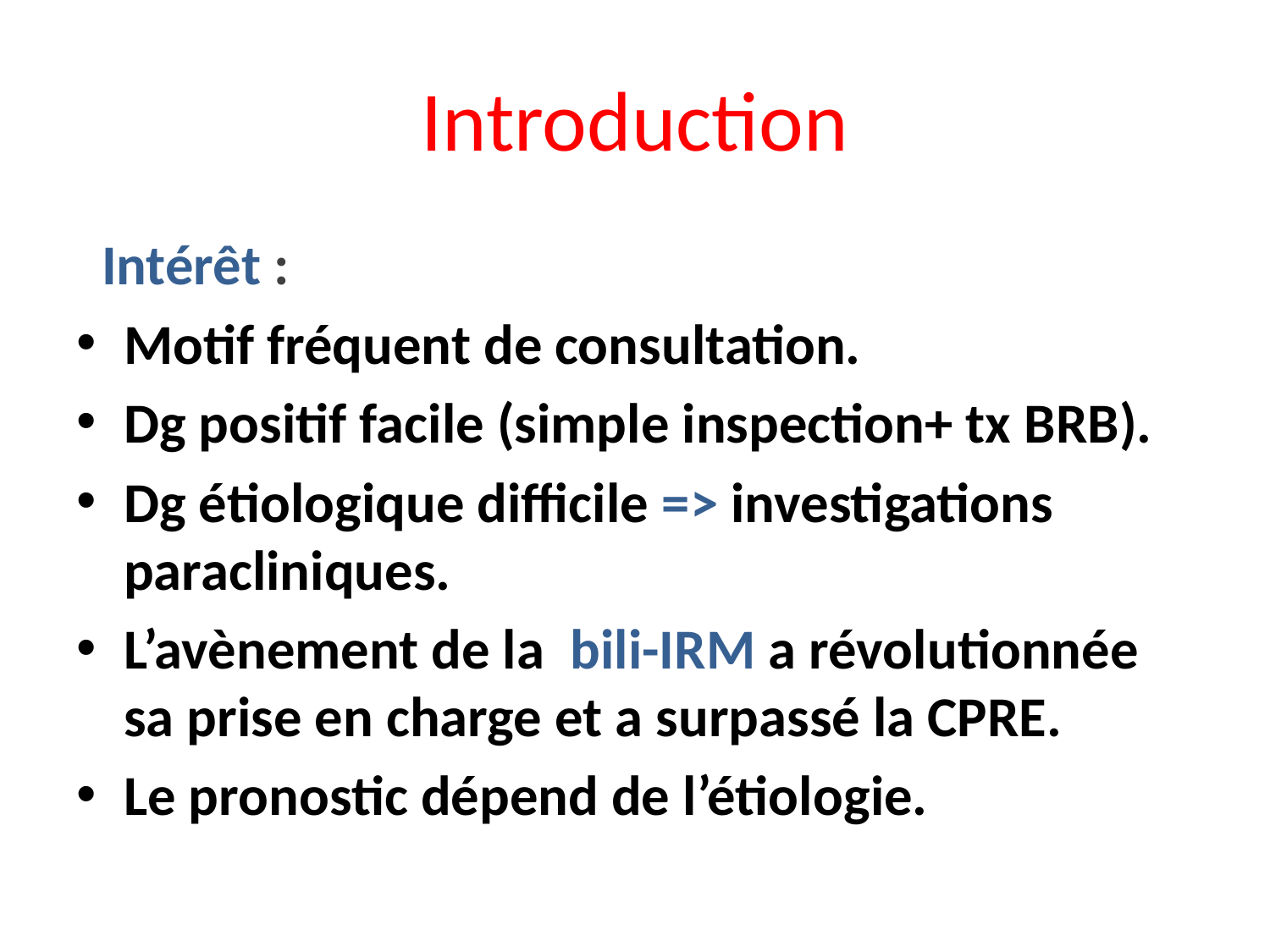

# Introduction
  Intérêt :
Motif fréquent de consultation.
Dg positif facile (simple inspection+ tx BRB).
Dg étiologique difficile => investigations paracliniques.
L’avènement de la  bili-IRM a révolutionnée sa prise en charge et a surpassé la CPRE.
Le pronostic dépend de l’étiologie.